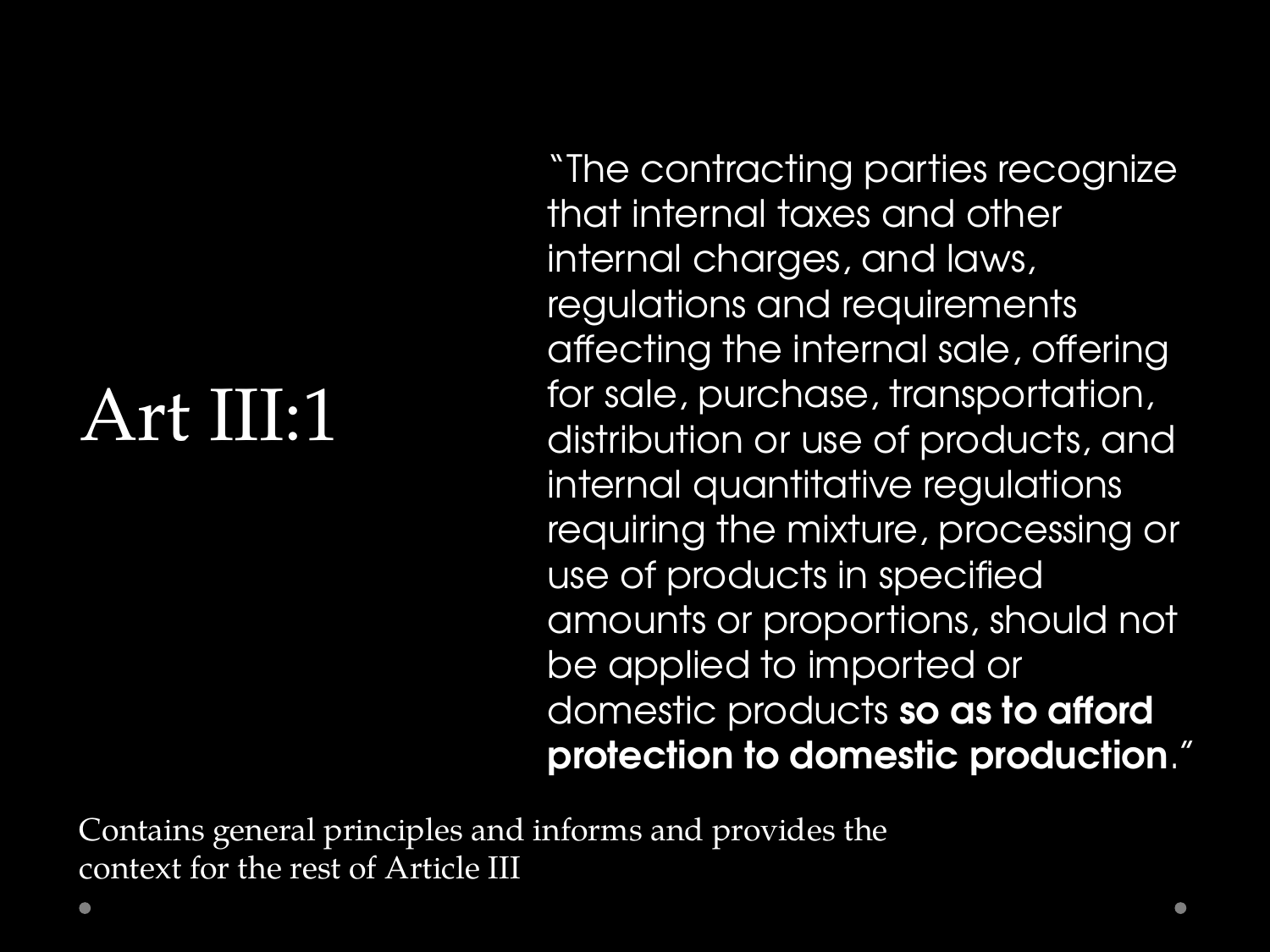

# Art III:1
“The contracting parties recognize that internal taxes and other internal charges, and laws, regulations and requirements affecting the internal sale, offering for sale, purchase, transportation, distribution or use of products, and internal quantitative regulations requiring the mixture, processing or use of products in specified amounts or proportions, should not be applied to imported or domestic products so as to afford protection to domestic production.”
Contains general principles and informs and provides the context for the rest of Article III